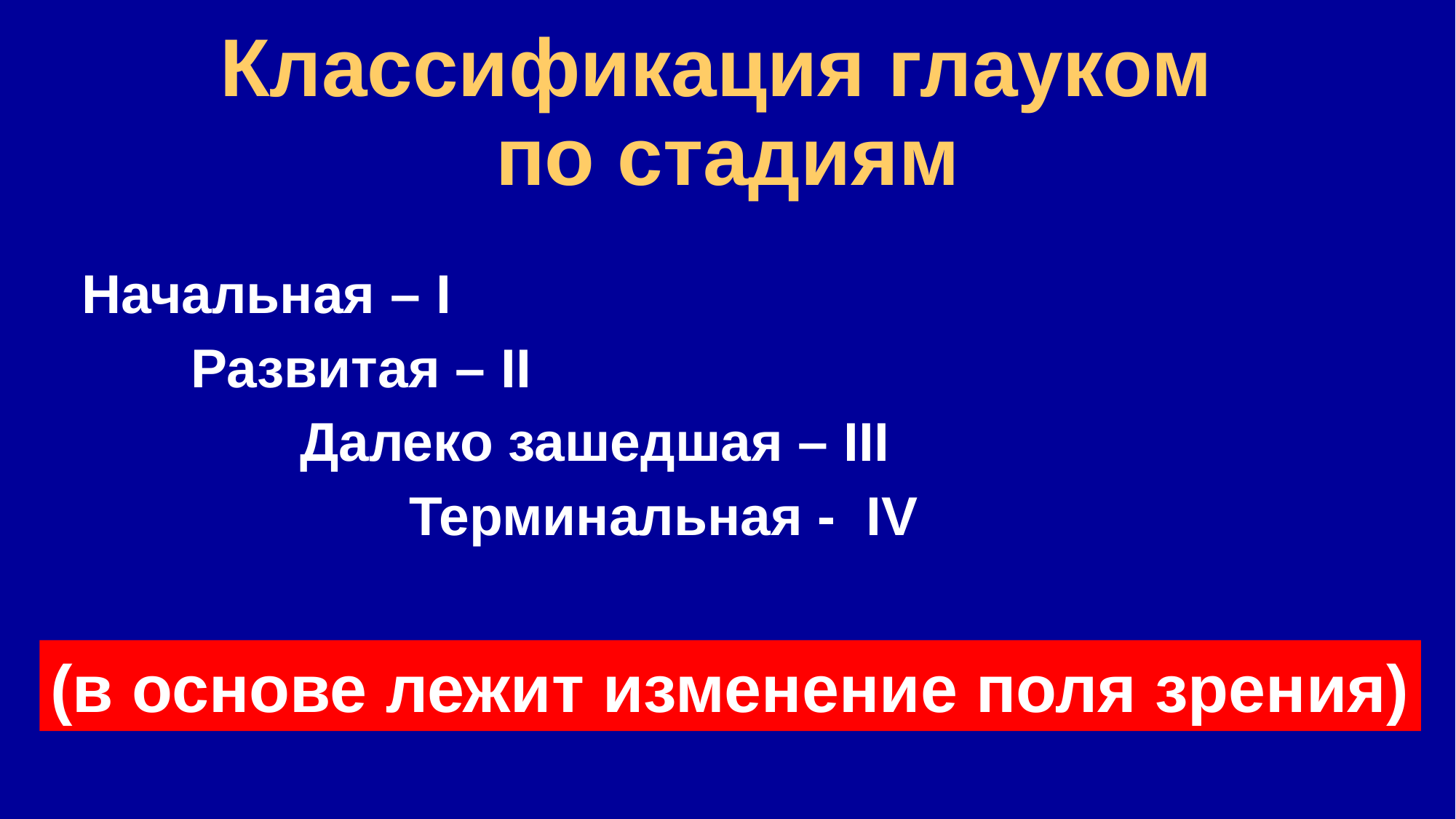

# Классификация глауком по стадиям
Начальная – I
	Развитая – II
		Далеко зашедшая – III
			Терминальная -  IV
(в основе лежит изменение поля зрения)